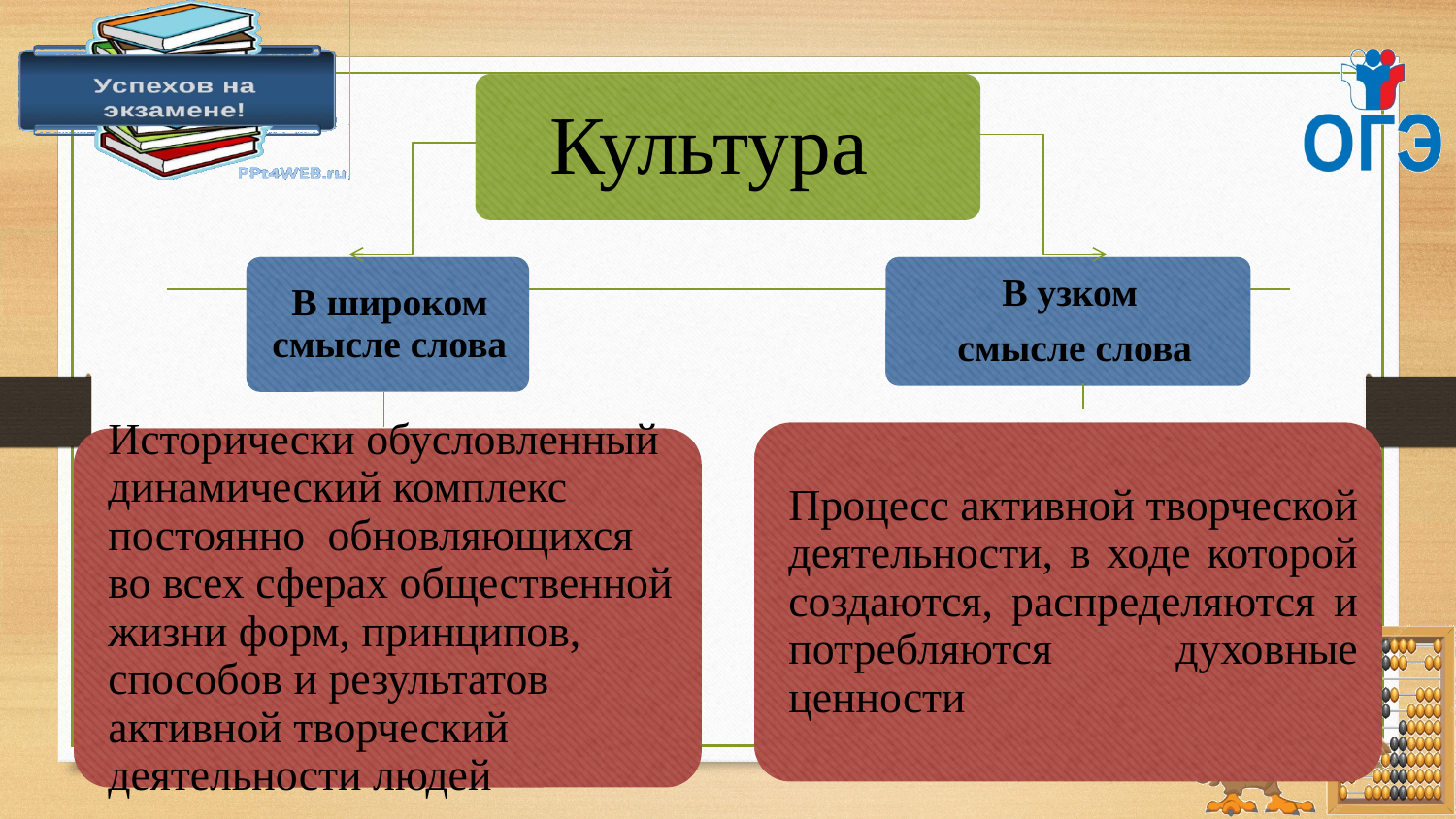

Культура
В широком смысле слова
Исторически обусловленный динамический комплекс постоянно  обновляющихся во всех сферах общественной жизни форм, принципов, способов и результатов активной творческий деятельности людей
В узком
 смысле слова
Процесс активной творческой деятельности, в ходе которой создаются, распределяются и потребляются духовные ценности